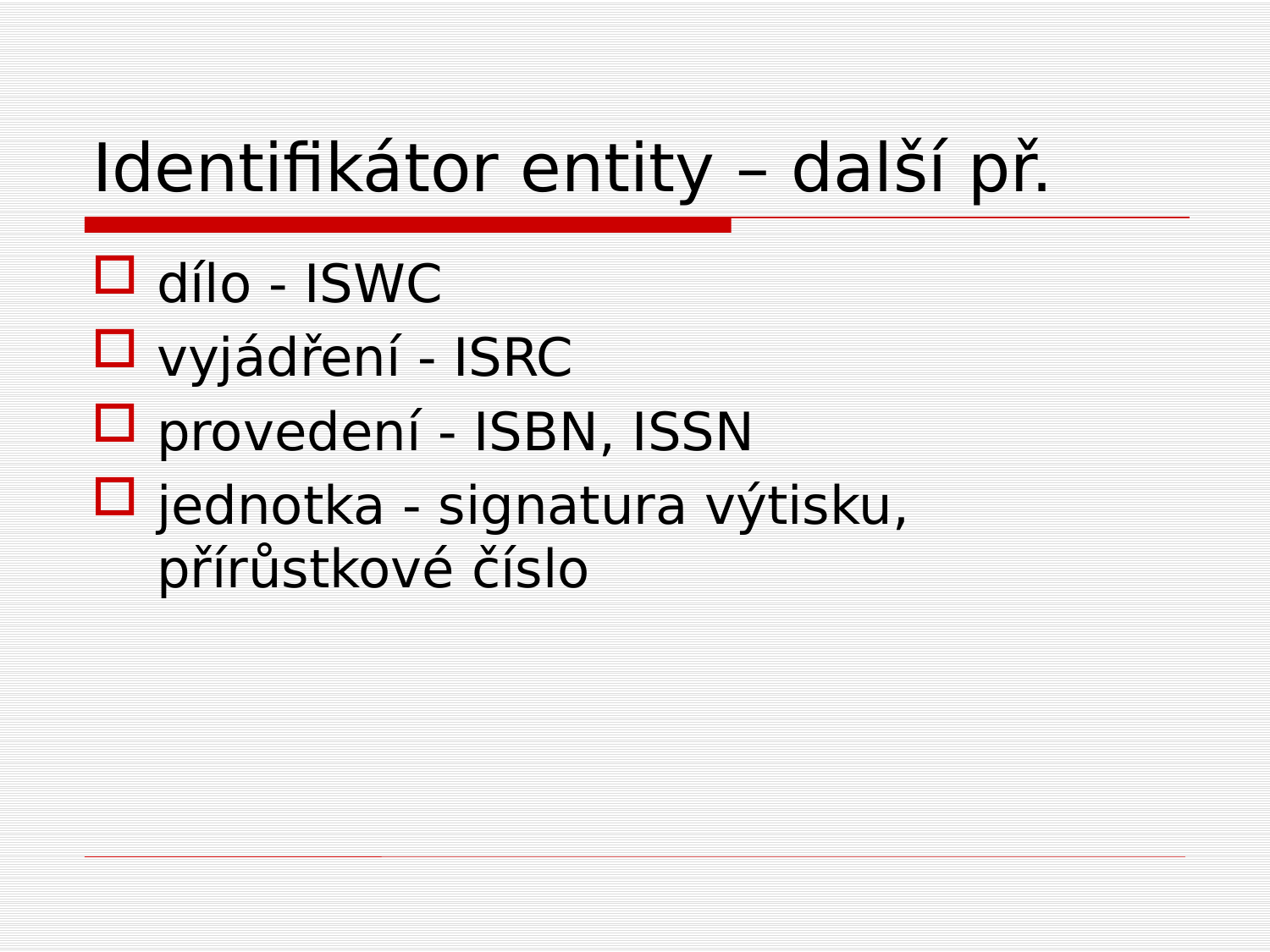

# Identifikátor entity – další př.
dílo - ISWC
vyjádření - ISRC
provedení - ISBN, ISSN
jednotka - signatura výtisku, přírůstkové číslo